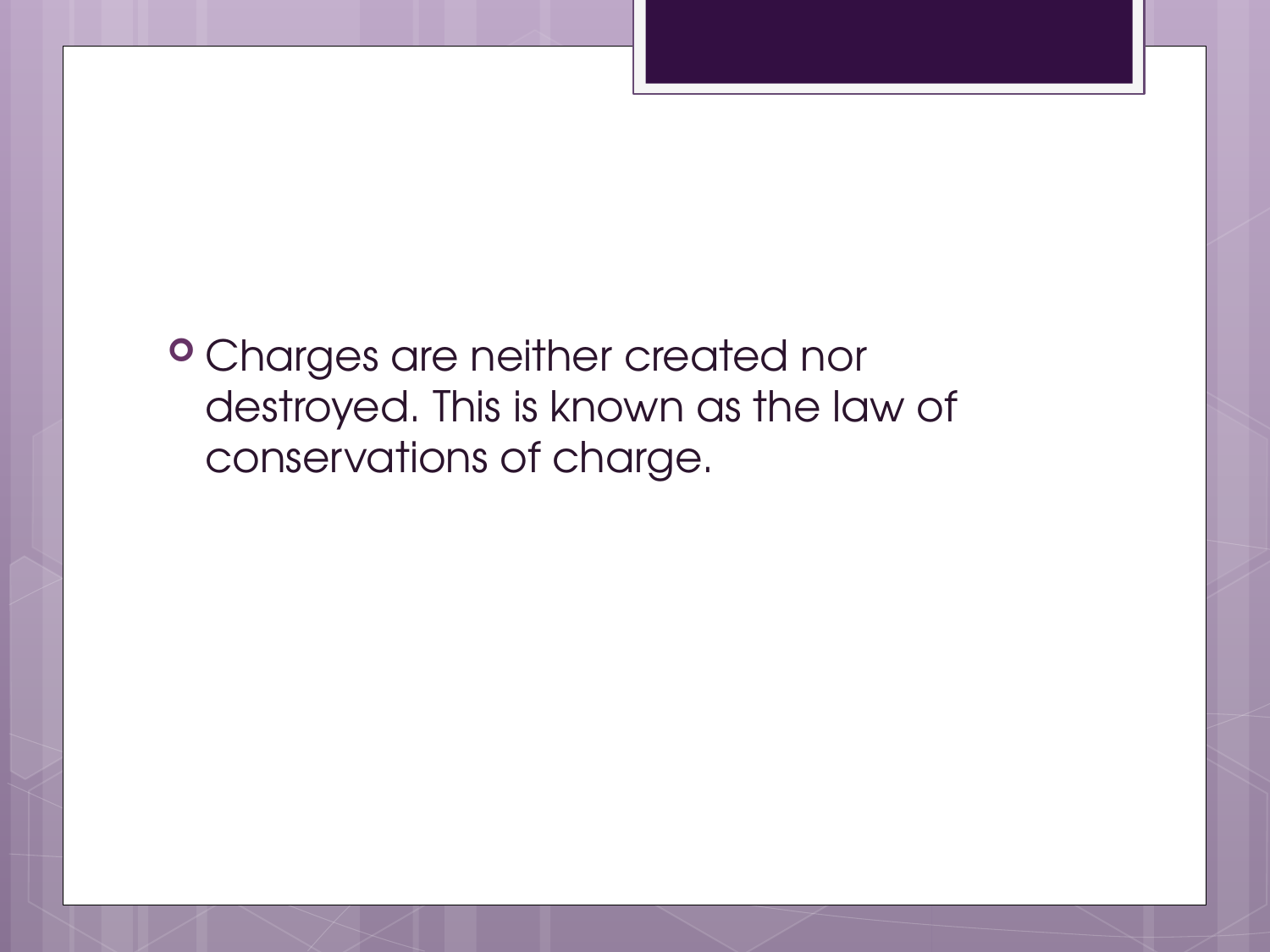

#
Charges are neither created nor destroyed. This is known as the law of conservations of charge.